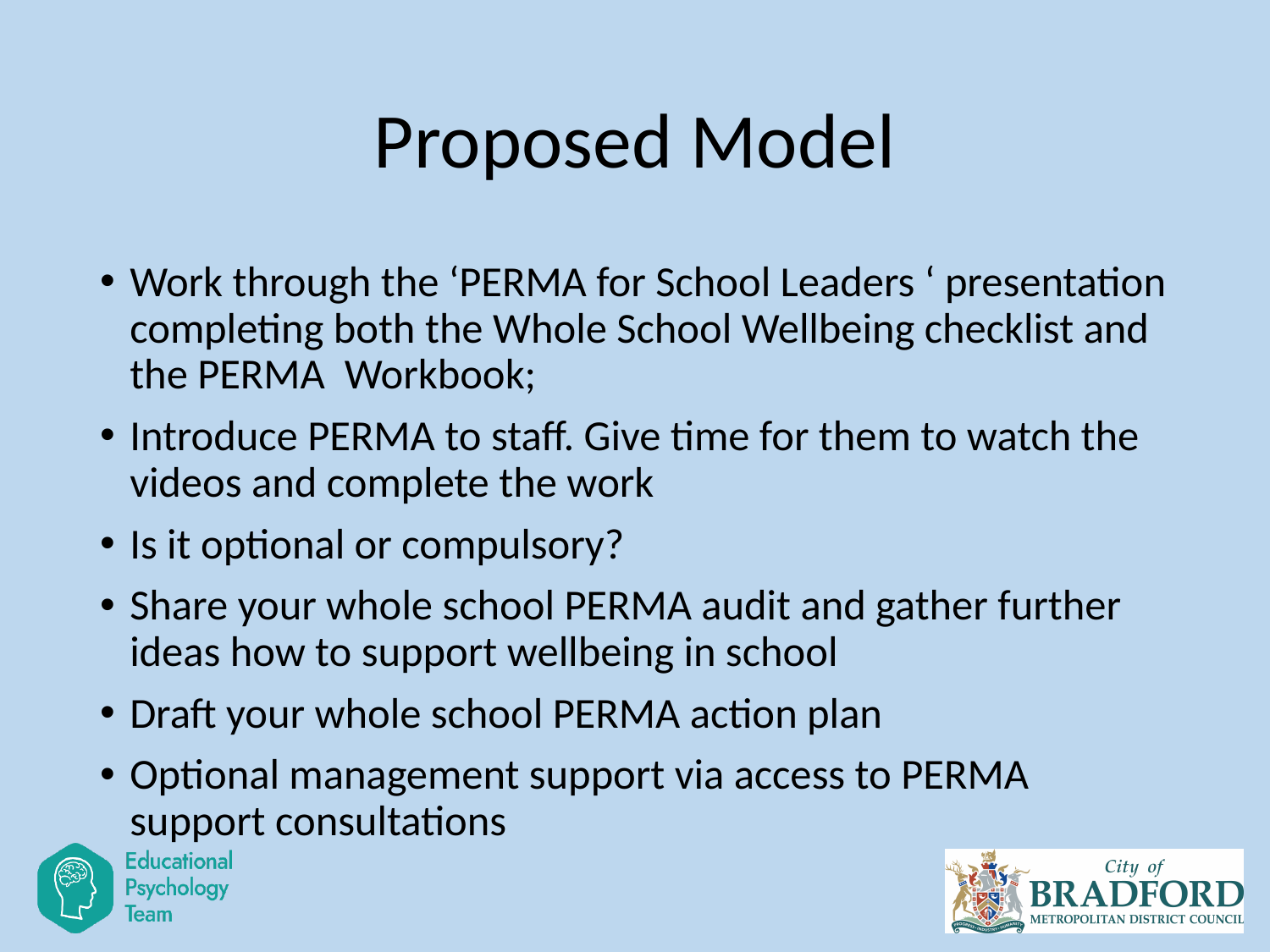

# Proposed Model
Work through the ‘PERMA for School Leaders ‘ presentation completing both the Whole School Wellbeing checklist and the PERMA  Workbook;
Introduce PERMA to staff. Give time for them to watch the videos and complete the work
Is it optional or compulsory?
Share your whole school PERMA audit and gather further ideas how to support wellbeing in school
Draft your whole school PERMA action plan
Optional management support via access to PERMA support consultations